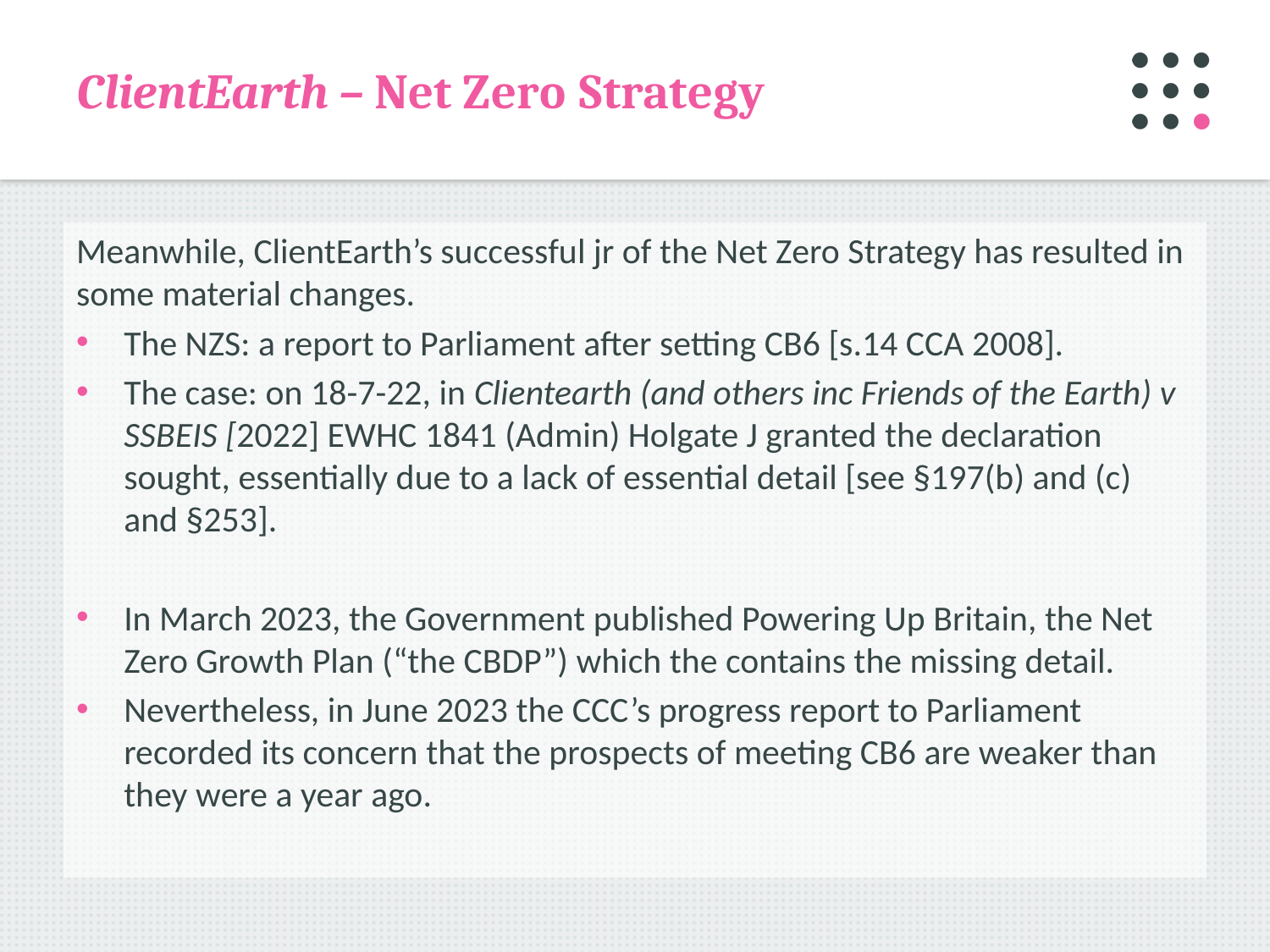

# ClientEarth – Net Zero Strategy
Meanwhile, ClientEarth’s successful jr of the Net Zero Strategy has resulted in some material changes.
The NZS: a report to Parliament after setting CB6 [s.14 CCA 2008].
The case: on 18-7-22, in Clientearth (and others inc Friends of the Earth) v SSBEIS [2022] EWHC 1841 (Admin) Holgate J granted the declaration sought, essentially due to a lack of essential detail [see §197(b) and (c) and §253].

In March 2023, the Government published Powering Up Britain, the Net Zero Growth Plan (“the CBDP”) which the contains the missing detail.
Nevertheless, in June 2023 the CCC’s progress report to Parliament recorded its concern that the prospects of meeting CB6 are weaker than they were a year ago.